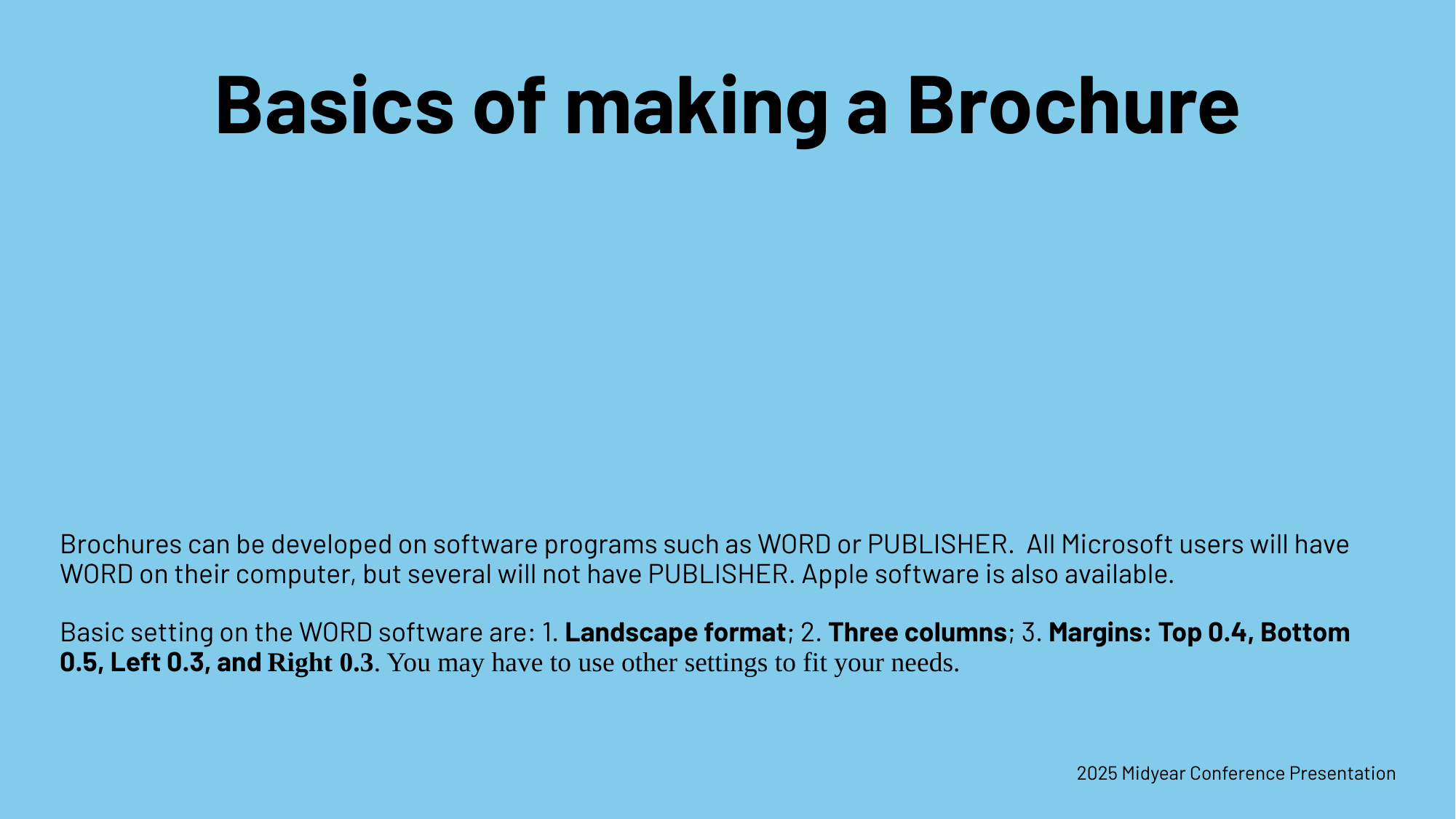

Basics of making a Brochure
# Brochures can be developed on software programs such as WORD or PUBLISHER.  All Microsoft users will have WORD on their computer, but several will not have PUBLISHER. Apple software is also available. Basic setting on the WORD software are: 1. Landscape format; 2. Three columns; 3. Margins: Top 0.4, Bottom 0.5, Left 0.3, and Right 0.3. You may have to use other settings to fit your needs.
2025 Midyear Conference Presentation